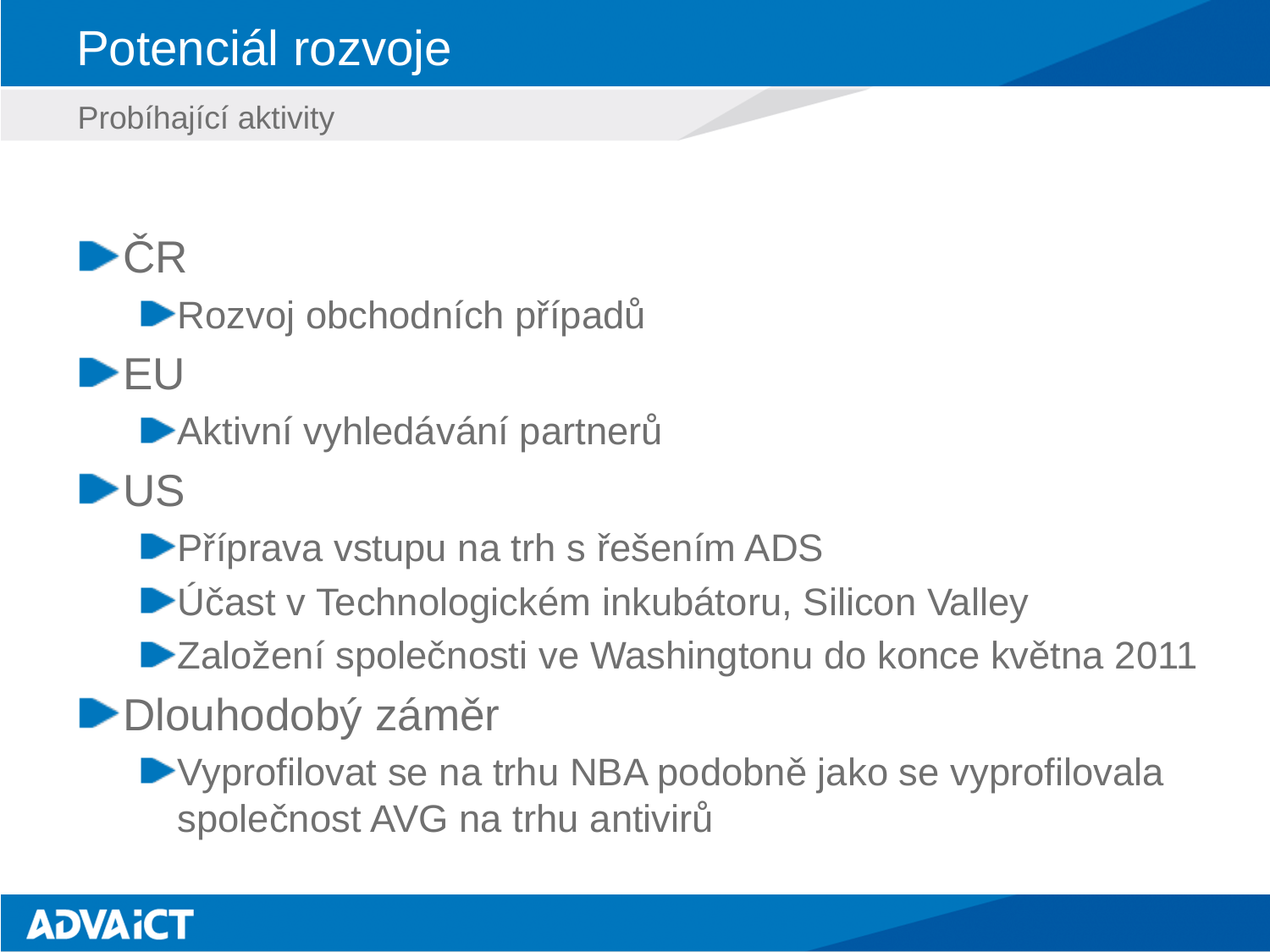

# Potenciál rozvoje
Probíhající aktivity

ČR
Rozvoj obchodních případů
EU
Aktivní vyhledávání partnerů
US
Příprava vstupu na trh s řešením ADS
Účast v Technologickém inkubátoru, Silicon Valley
Založení společnosti ve Washingtonu do konce května 2011
Dlouhodobý záměr
Vyprofilovat se na trhu NBA podobně jako se vyprofilovala společnost AVG na trhu antivirů